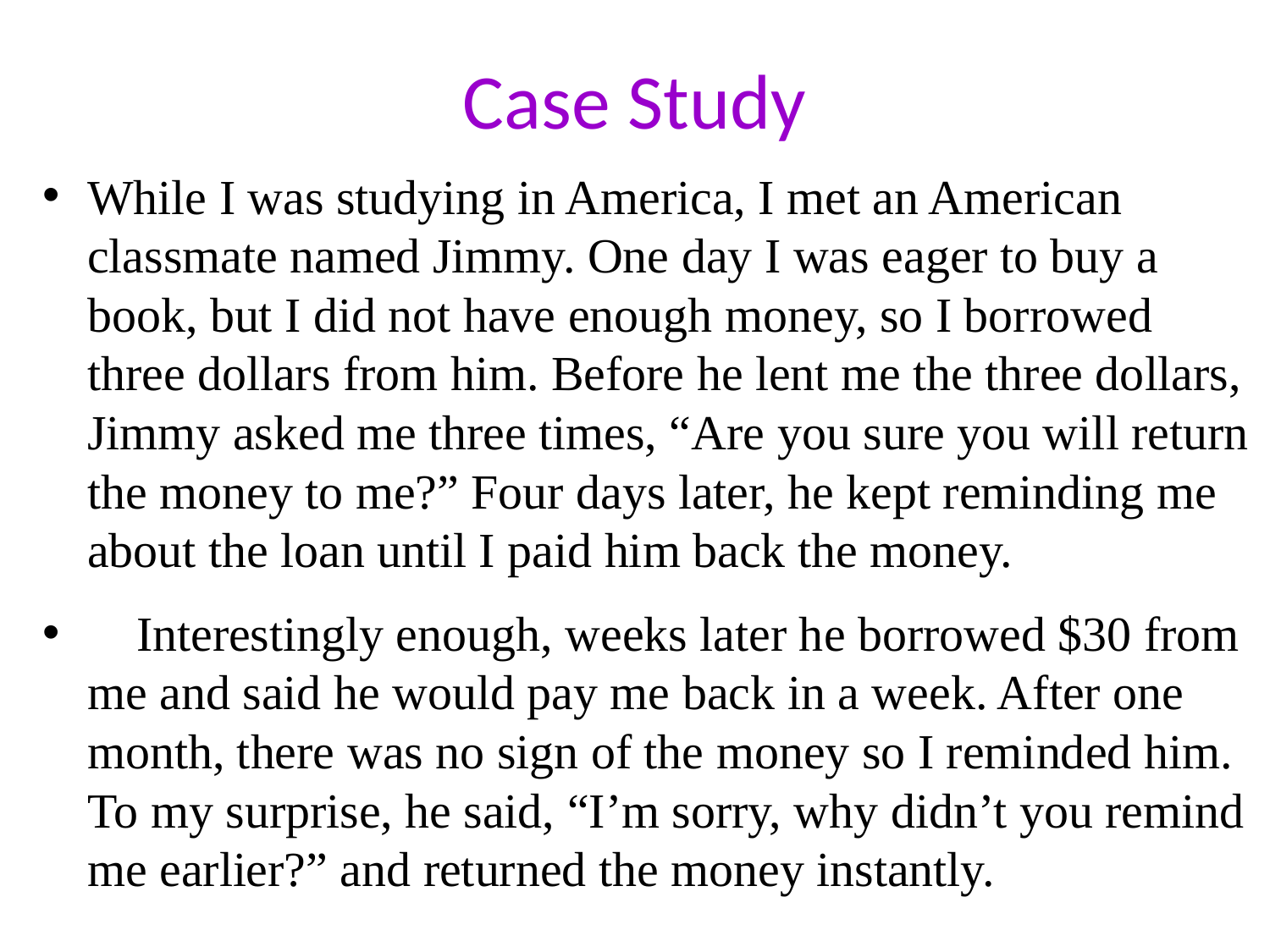

# Case Study
While I was studying in America, I met an American classmate named Jimmy. One day I was eager to buy a book, but I did not have enough money, so I borrowed three dollars from him. Before he lent me the three dollars, Jimmy asked me three times, “Are you sure you will return the money to me?” Four days later, he kept reminding me about the loan until I paid him back the money.
    Interestingly enough, weeks later he borrowed $30 from me and said he would pay me back in a week. After one month, there was no sign of the money so I reminded him. To my surprise, he said, “I’m sorry, why didn’t you remind me earlier?” and returned the money instantly.